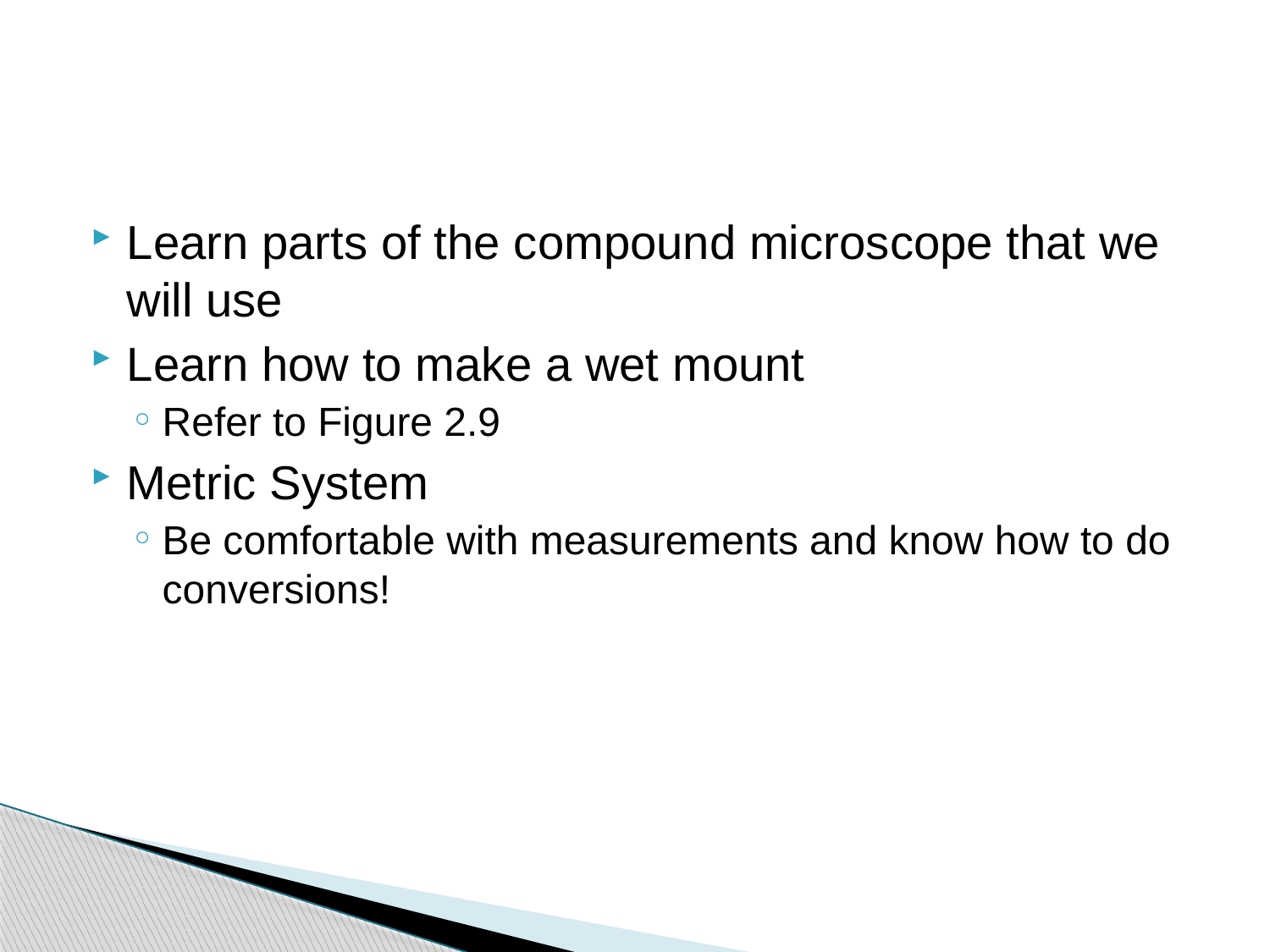

#
Learn parts of the compound microscope that we will use
Learn how to make a wet mount
Refer to Figure 2.9
Metric System
Be comfortable with measurements and know how to do conversions!